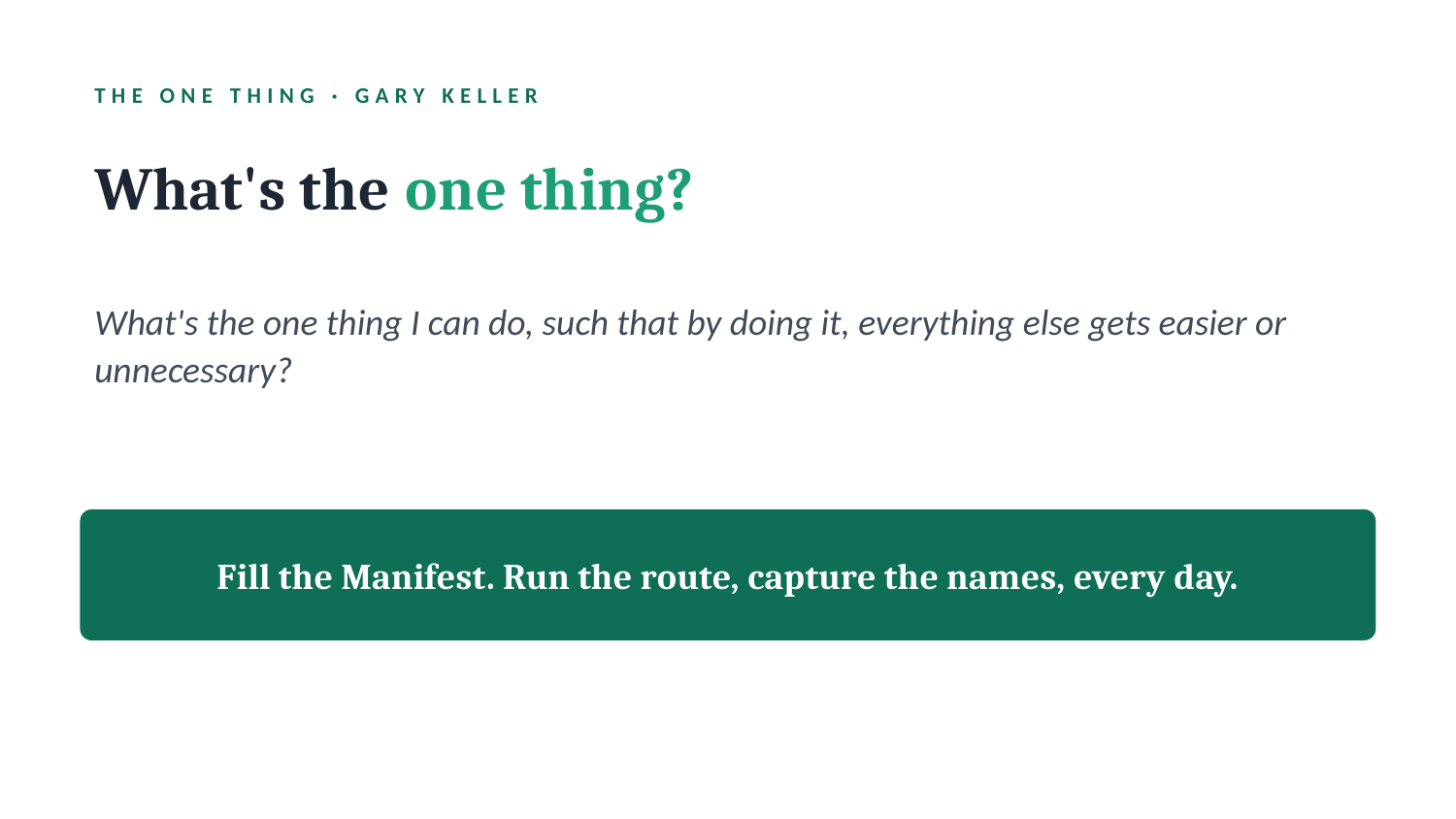

THE ONE THING · GARY KELLER
What's the one thing?
What's the one thing I can do, such that by doing it, everything else gets easier or unnecessary?

Fill the Manifest. Run the route, capture the names, every day.